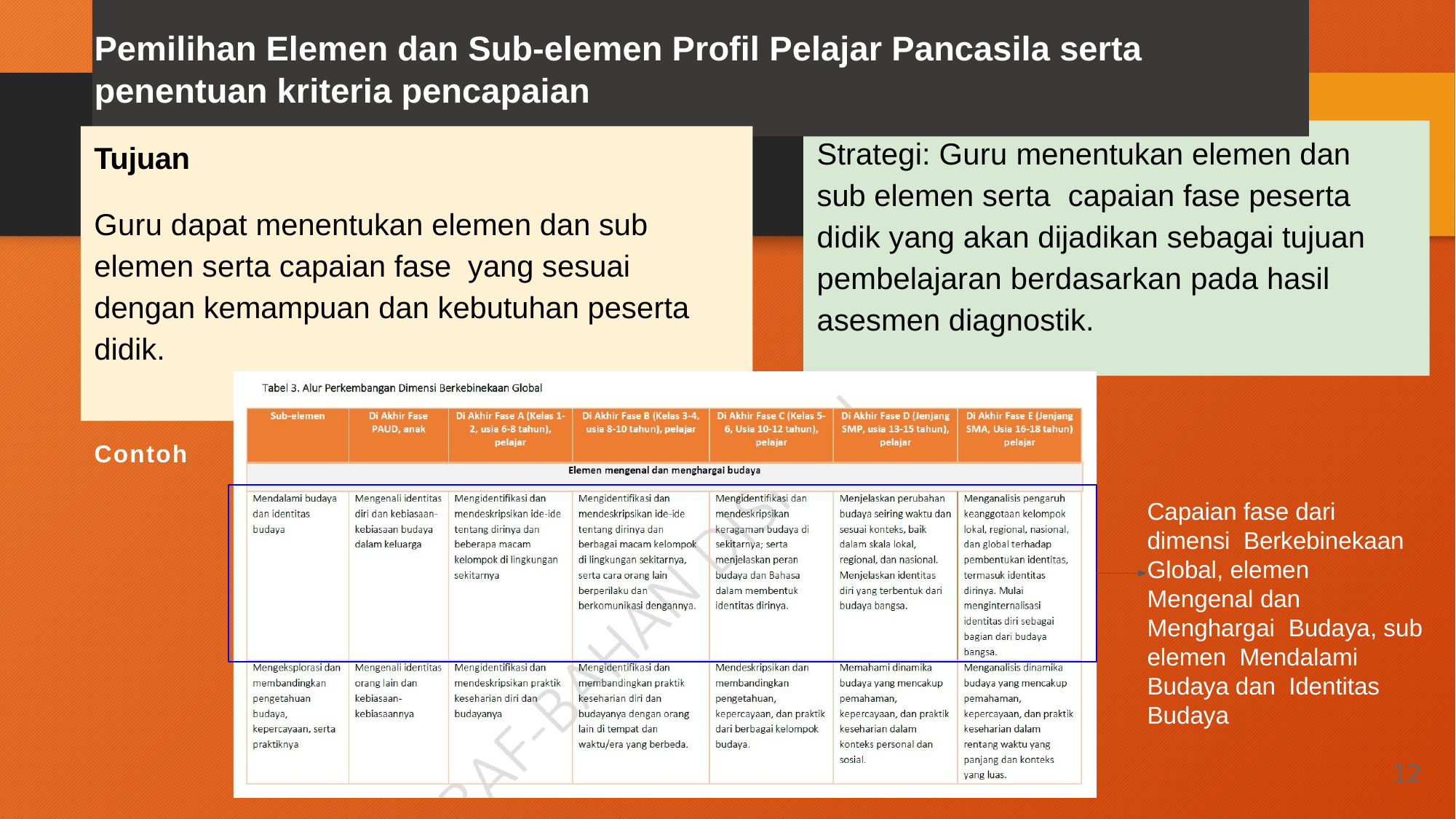

# Pemilihan Elemen dan Sub-elemen Proﬁl Pelajar Pancasila serta  penentuan kriteria pencapaian
Strategi: Guru menentukan elemen dan sub elemen serta  capaian fase peserta didik yang akan dijadikan sebagai tujuan  pembelajaran berdasarkan pada hasil asesmen diagnostik.

Tujuan
Guru dapat menentukan elemen dan sub elemen serta capaian fase  yang sesuai dengan kemampuan dan kebutuhan peserta didik.

Contoh
Capaian fase dari dimensi  Berkebinekaan Global, elemen  Mengenal dan Menghargai  Budaya, sub elemen  Mendalami Budaya dan  Identitas Budaya
12